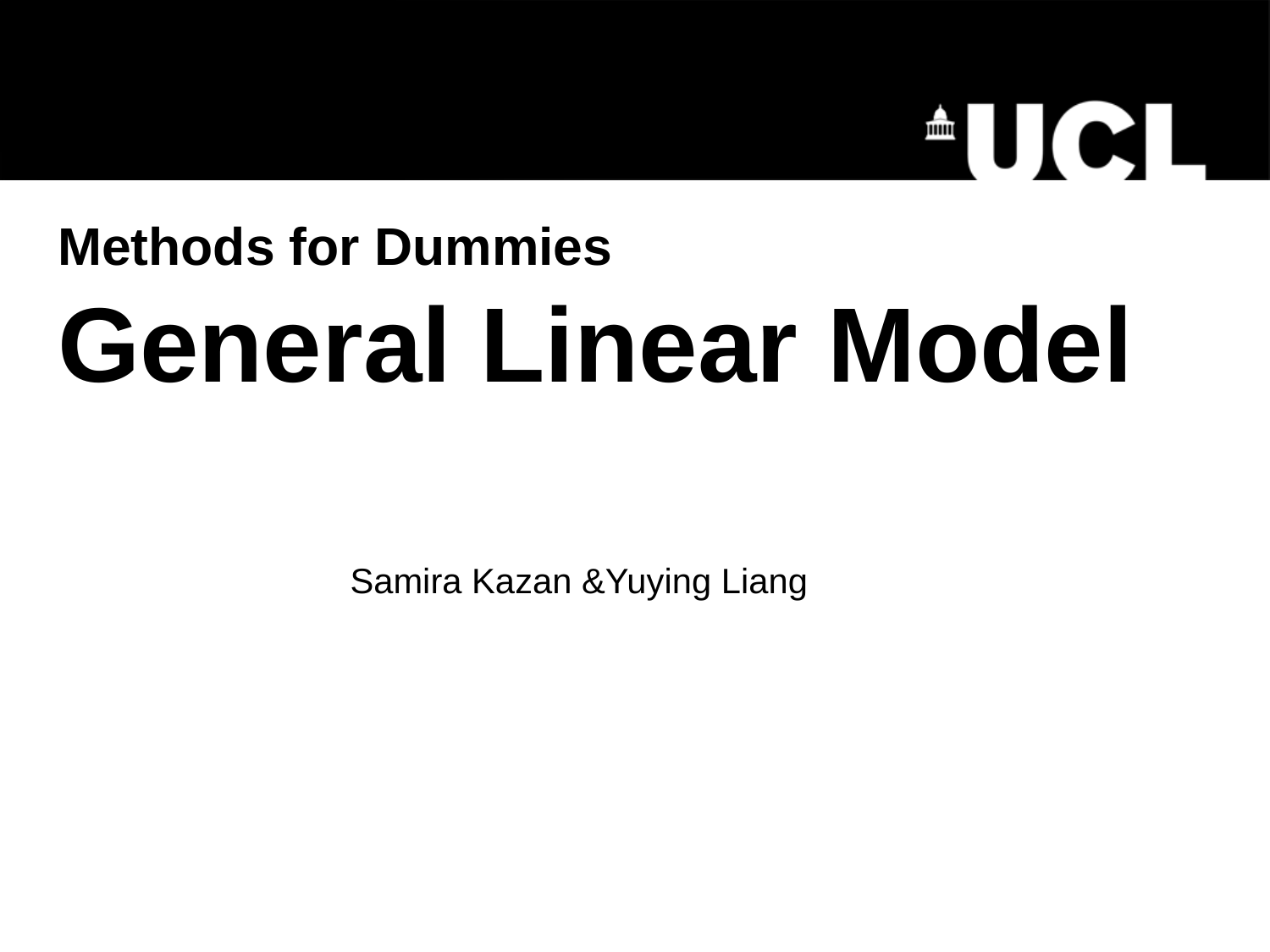

# Methods for Dummies General Linear Model

Samira Kazan &Yuying Liang